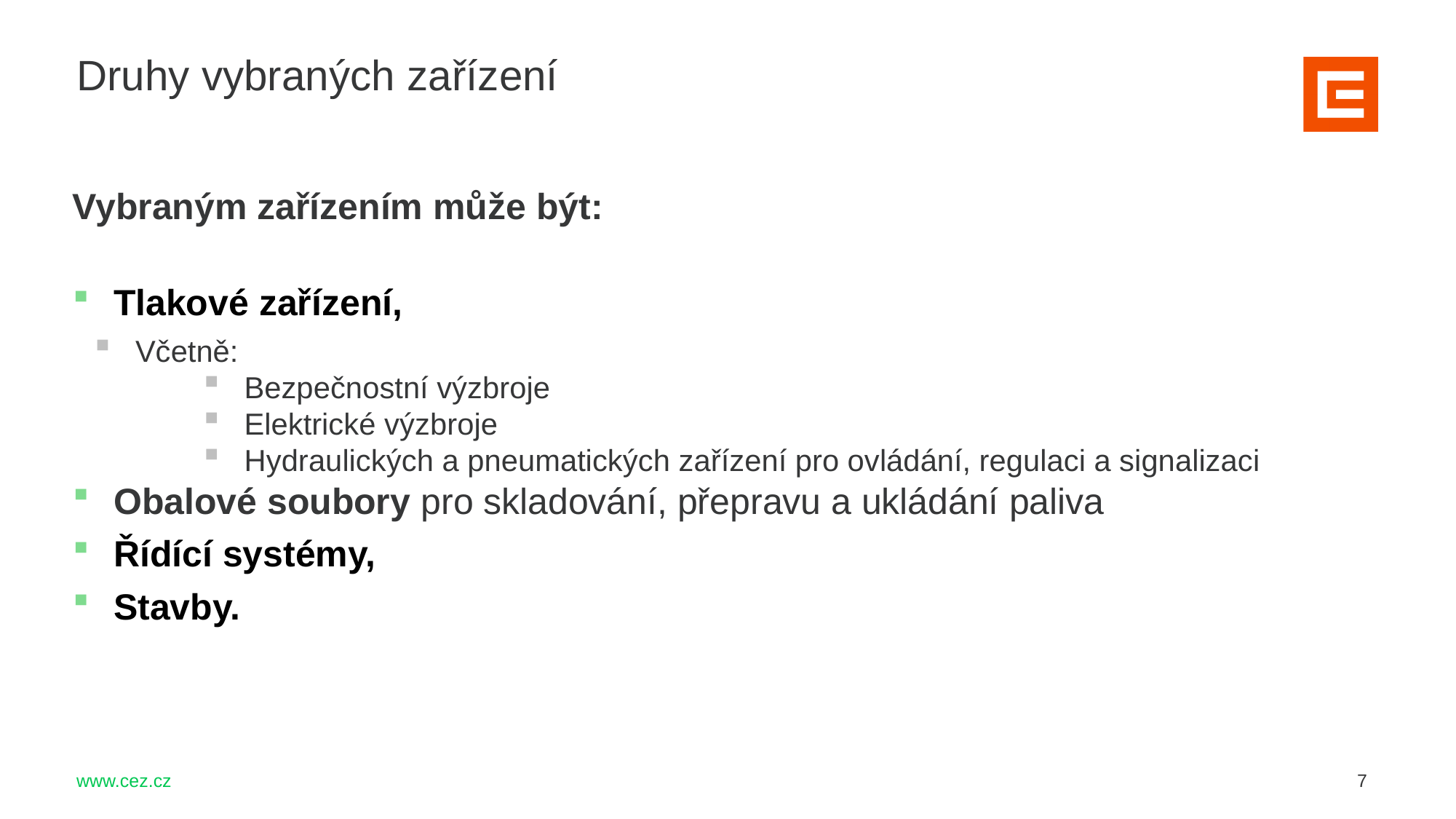

Druhy vybraných zařízení
Vybraným zařízením může být:

Tlakové zařízení,
Včetně:
Bezpečnostní výzbroje
Elektrické výzbroje
Hydraulických a pneumatických zařízení pro ovládání, regulaci a signalizaci
Obalové soubory pro skladování, přepravu a ukládání paliva
Řídící systémy,
Stavby.
7